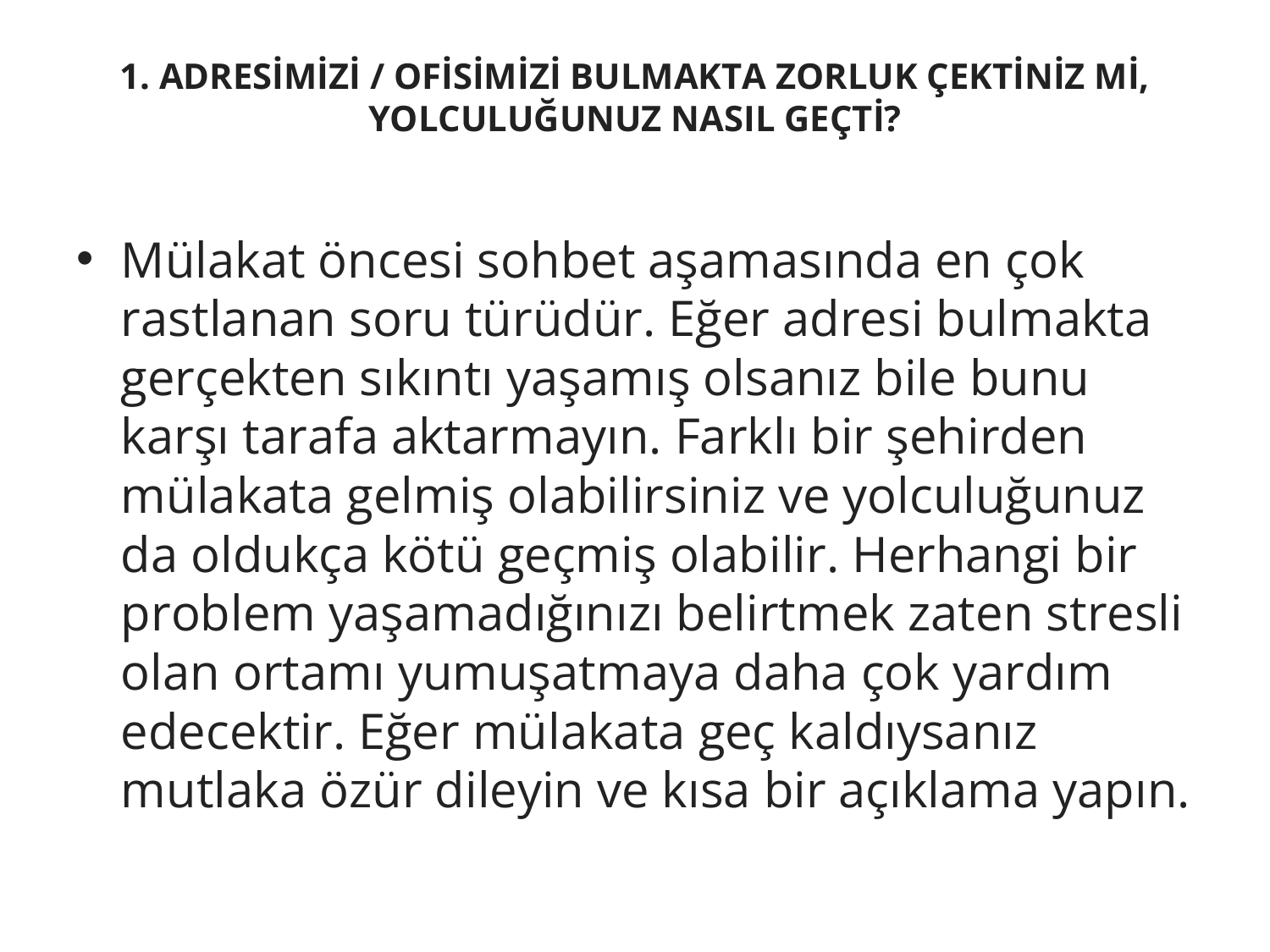

# 1. ADRESİMİZİ / OFİSİMİZİ BULMAKTA ZORLUK ÇEKTİNİZ Mİ, YOLCULUĞUNUZ NASIL GEÇTİ?
Mülakat öncesi sohbet aşamasında en çok rastlanan soru türüdür. Eğer adresi bulmakta gerçekten sıkıntı yaşamış olsanız bile bunu karşı tarafa aktarmayın. Farklı bir şehirden mülakata gelmiş olabilirsiniz ve yolculuğunuz da oldukça kötü geçmiş olabilir. Herhangi bir problem yaşamadığınızı belirtmek zaten stresli olan ortamı yumuşatmaya daha çok yardım edecektir. Eğer mülakata geç kaldıysanız mutlaka özür dileyin ve kısa bir açıklama yapın.